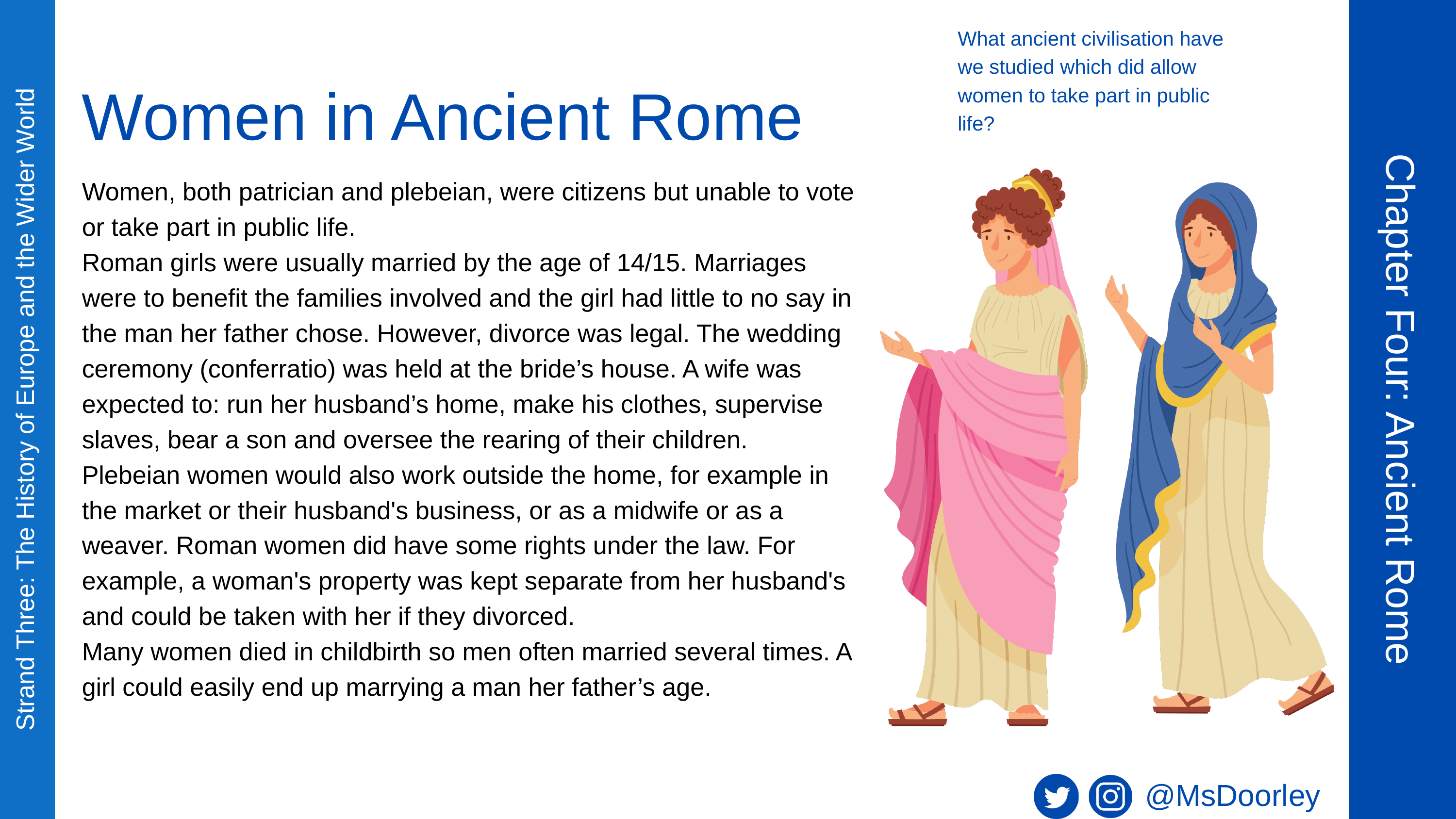

What ancient civilisation have we studied which did allow women to take part in public life?
Women in Ancient Rome

Women, both patrician and plebeian, were citizens but unable to vote or take part in public life.
Roman girls were usually married by the age of 14/15. Marriages were to benefit the families involved and the girl had little to no say in the man her father chose. However, divorce was legal. The wedding ceremony (conferratio) was held at the bride’s house. A wife was expected to: run her husband’s home, make his clothes, supervise slaves, bear a son and oversee the rearing of their children.
Plebeian women would also work outside the home, for example in the market or their husband's business, or as a midwife or as a weaver. Roman women did have some rights under the law. For example, a woman's property was kept separate from her husband's and could be taken with her if they divorced.
Many women died in childbirth so men often married several times. A girl could easily end up marrying a man her father’s age.

Chapter Four: Ancient Rome
Strand Three: The History of Europe and the Wider World

@MsDoorley